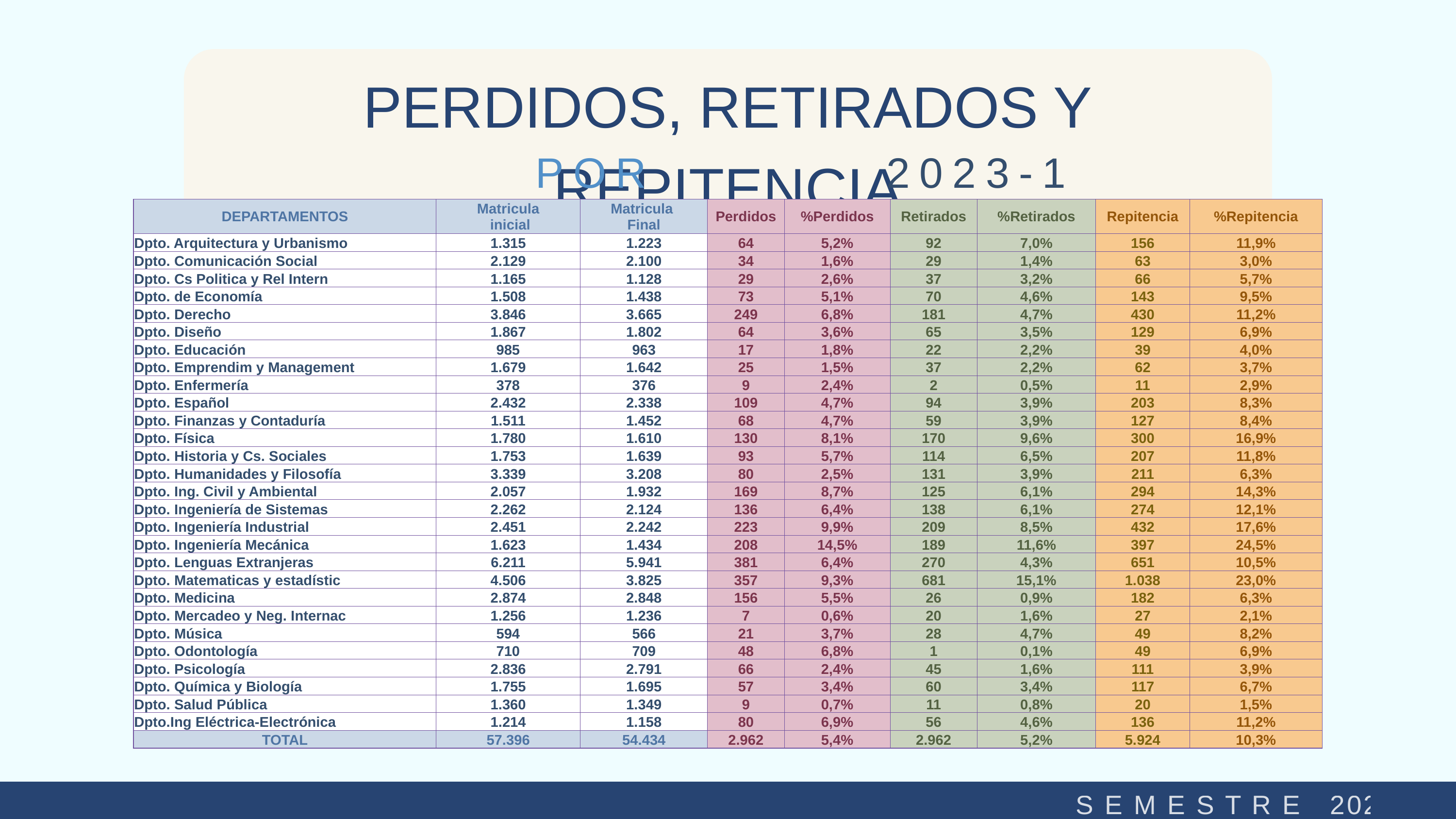

PERDIDOS, RETIRADOS Y REPITENCIA
POR DEPARTAMENTO
2023-1
| DEPARTAMENTOS | Matricula inicial | Matricula Final | Perdidos | %Perdidos | Retirados | %Retirados | Repitencia | %Repitencia |
| --- | --- | --- | --- | --- | --- | --- | --- | --- |
| Dpto. Arquitectura y Urbanismo | 1.315 | 1.223 | 64 | 5,2% | 92 | 7,0% | 156 | 11,9% |
| Dpto. Comunicación Social | 2.129 | 2.100 | 34 | 1,6% | 29 | 1,4% | 63 | 3,0% |
| Dpto. Cs Politica y Rel Intern | 1.165 | 1.128 | 29 | 2,6% | 37 | 3,2% | 66 | 5,7% |
| Dpto. de Economía | 1.508 | 1.438 | 73 | 5,1% | 70 | 4,6% | 143 | 9,5% |
| Dpto. Derecho | 3.846 | 3.665 | 249 | 6,8% | 181 | 4,7% | 430 | 11,2% |
| Dpto. Diseño | 1.867 | 1.802 | 64 | 3,6% | 65 | 3,5% | 129 | 6,9% |
| Dpto. Educación | 985 | 963 | 17 | 1,8% | 22 | 2,2% | 39 | 4,0% |
| Dpto. Emprendim y Management | 1.679 | 1.642 | 25 | 1,5% | 37 | 2,2% | 62 | 3,7% |
| Dpto. Enfermería | 378 | 376 | 9 | 2,4% | 2 | 0,5% | 11 | 2,9% |
| Dpto. Español | 2.432 | 2.338 | 109 | 4,7% | 94 | 3,9% | 203 | 8,3% |
| Dpto. Finanzas y Contaduría | 1.511 | 1.452 | 68 | 4,7% | 59 | 3,9% | 127 | 8,4% |
| Dpto. Física | 1.780 | 1.610 | 130 | 8,1% | 170 | 9,6% | 300 | 16,9% |
| Dpto. Historia y Cs. Sociales | 1.753 | 1.639 | 93 | 5,7% | 114 | 6,5% | 207 | 11,8% |
| Dpto. Humanidades y Filosofía | 3.339 | 3.208 | 80 | 2,5% | 131 | 3,9% | 211 | 6,3% |
| Dpto. Ing. Civil y Ambiental | 2.057 | 1.932 | 169 | 8,7% | 125 | 6,1% | 294 | 14,3% |
| Dpto. Ingeniería de Sistemas | 2.262 | 2.124 | 136 | 6,4% | 138 | 6,1% | 274 | 12,1% |
| Dpto. Ingeniería Industrial | 2.451 | 2.242 | 223 | 9,9% | 209 | 8,5% | 432 | 17,6% |
| Dpto. Ingeniería Mecánica | 1.623 | 1.434 | 208 | 14,5% | 189 | 11,6% | 397 | 24,5% |
| Dpto. Lenguas Extranjeras | 6.211 | 5.941 | 381 | 6,4% | 270 | 4,3% | 651 | 10,5% |
| Dpto. Matematicas y estadístic | 4.506 | 3.825 | 357 | 9,3% | 681 | 15,1% | 1.038 | 23,0% |
| Dpto. Medicina | 2.874 | 2.848 | 156 | 5,5% | 26 | 0,9% | 182 | 6,3% |
| Dpto. Mercadeo y Neg. Internac | 1.256 | 1.236 | 7 | 0,6% | 20 | 1,6% | 27 | 2,1% |
| Dpto. Música | 594 | 566 | 21 | 3,7% | 28 | 4,7% | 49 | 8,2% |
| Dpto. Odontología | 710 | 709 | 48 | 6,8% | 1 | 0,1% | 49 | 6,9% |
| Dpto. Psicología | 2.836 | 2.791 | 66 | 2,4% | 45 | 1,6% | 111 | 3,9% |
| Dpto. Química y Biología | 1.755 | 1.695 | 57 | 3,4% | 60 | 3,4% | 117 | 6,7% |
| Dpto. Salud Pública | 1.360 | 1.349 | 9 | 0,7% | 11 | 0,8% | 20 | 1,5% |
| Dpto.Ing Eléctrica-Electrónica | 1.214 | 1.158 | 80 | 6,9% | 56 | 4,6% | 136 | 11,2% |
| TOTAL | 57.396 | 54.434 | 2.962 | 5,4% | 2.962 | 5,2% | 5.924 | 10,3% |

S E M E S T R E   2023-I